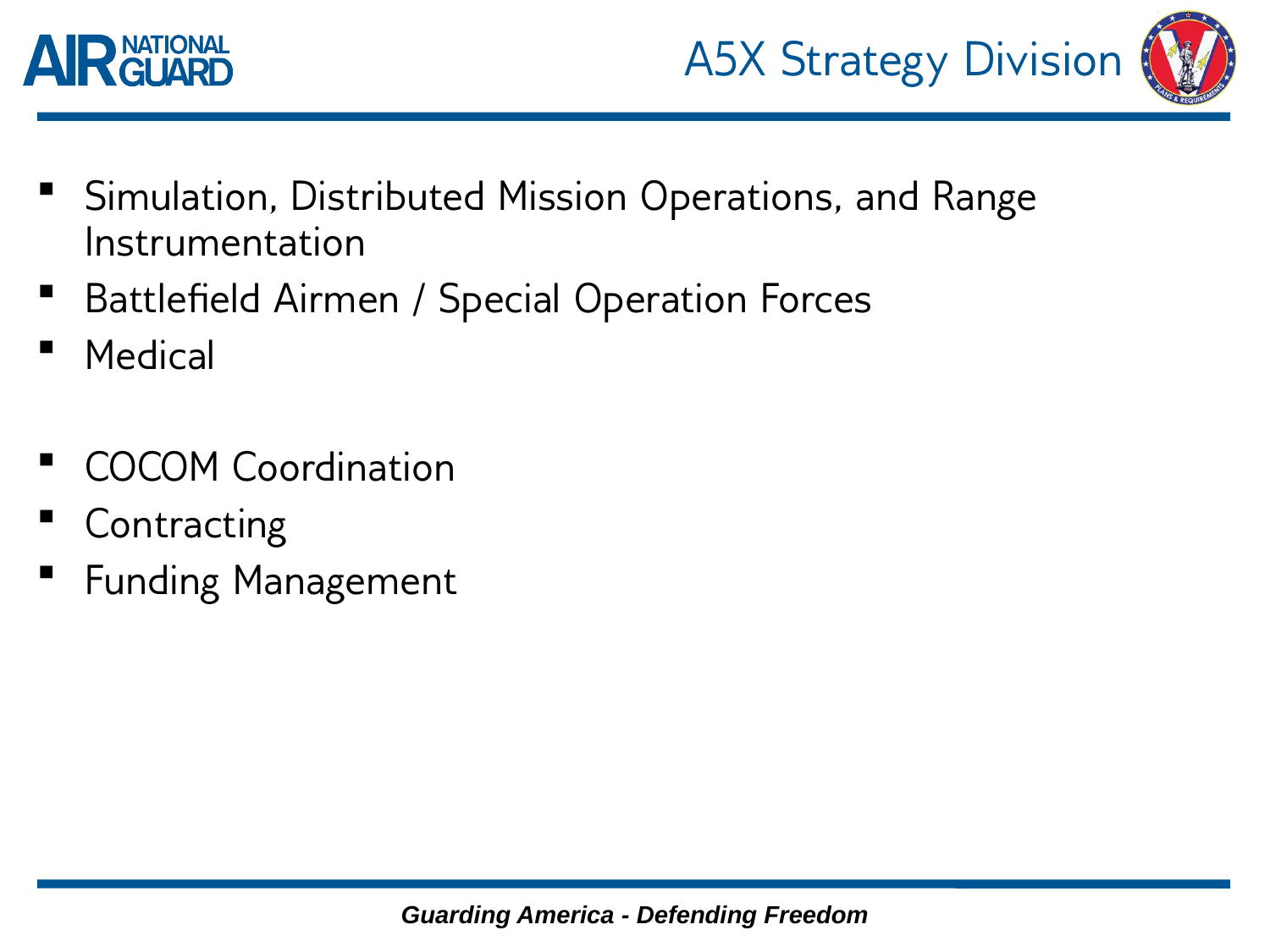

# A5X Strategy Division
Simulation, Distributed Mission Operations, and Range Instrumentation
Battlefield Airmen / Special Operation Forces
Medical

COCOM Coordination
Contracting
Funding Management